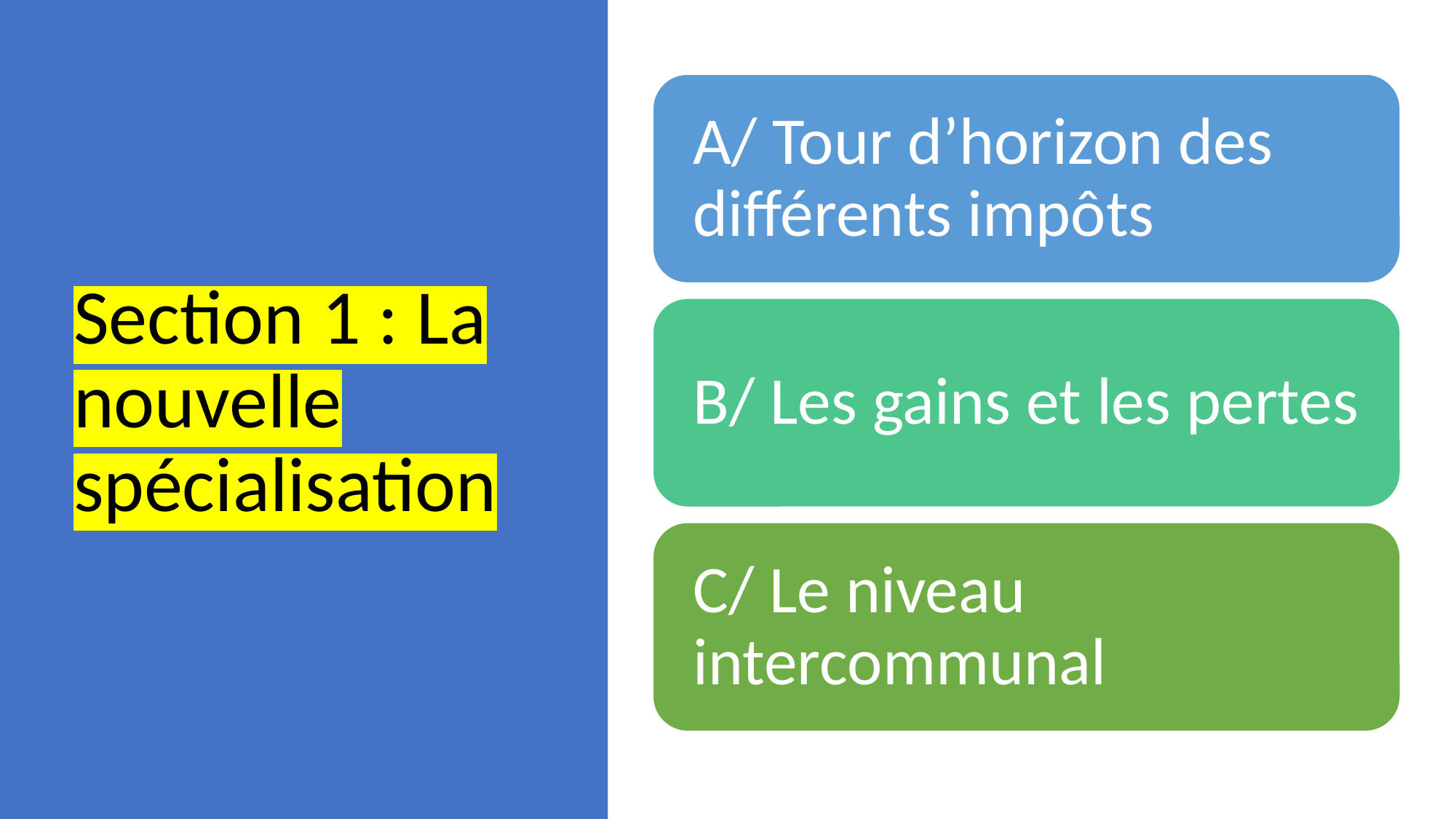

# Section 1 : La nouvelle spécialisation
A/ Tour d’horizon des différents impôts
B/ Les gains et les pertes
C/ Le niveau intercommunal